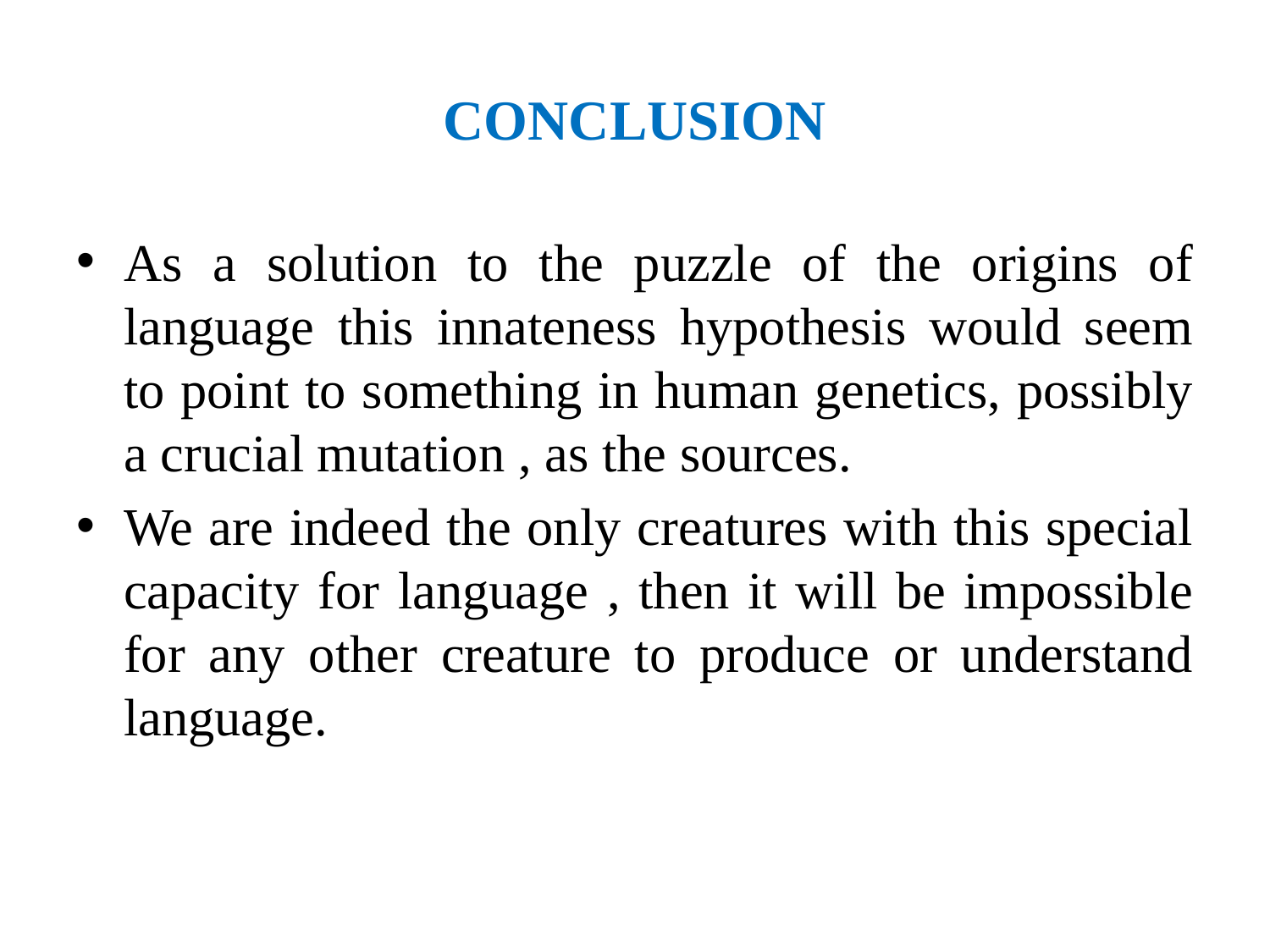

# CONCLUSION
As a solution to the puzzle of the origins of language this innateness hypothesis would seem to point to something in human genetics, possibly a crucial mutation , as the sources.
We are indeed the only creatures with this special capacity for language , then it will be impossible for any other creature to produce or understand language.